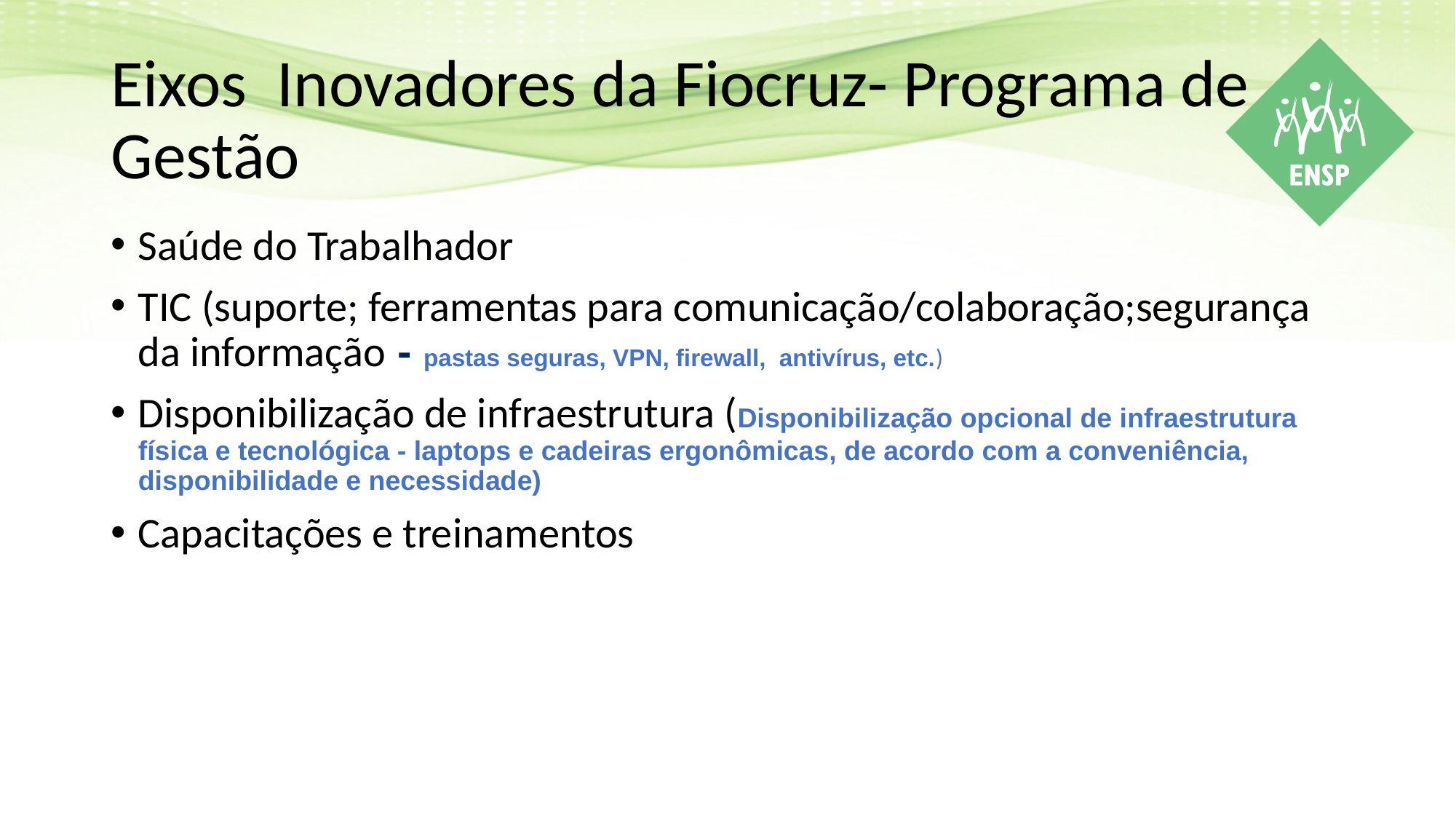

# Eixos  Inovadores da Fiocruz- Programa de Gestão
Saúde do Trabalhador
TIC (suporte; ferramentas para comunicação/colaboração;segurança da informação - pastas seguras, VPN, firewall,  antivírus, etc.)
Disponibilização de infraestrutura (Disponibilização opcional de infraestrutura física e tecnológica - laptops e cadeiras ergonômicas, de acordo com a conveniência, disponibilidade e necessidade)
Capacitações e treinamentos